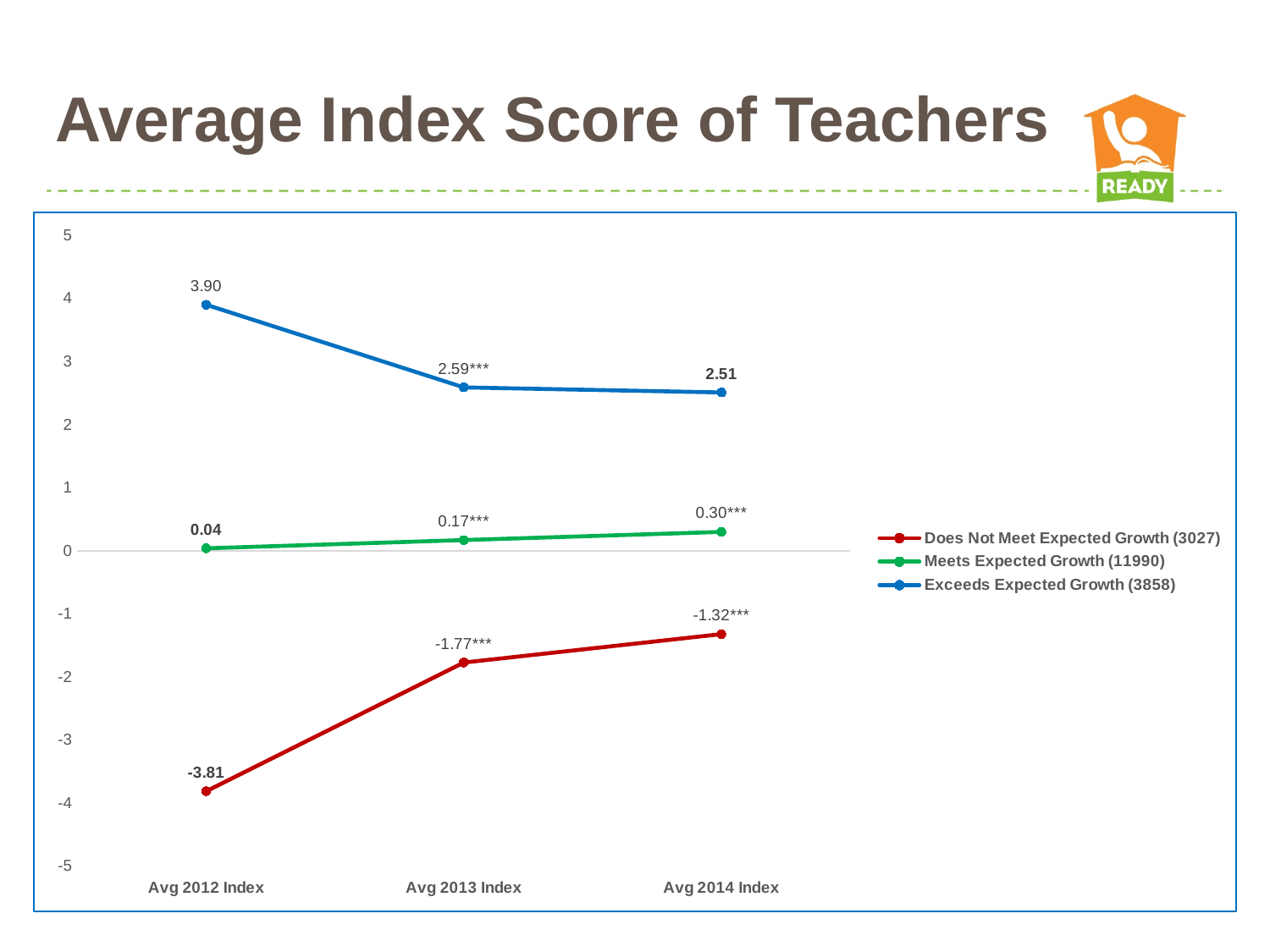

# Average Index Score of Teachers

### Chart

| Category | Does Not Meet Expected Growth (3027) | Meets Expected Growth (11990) | Exceeds Expected Growth (3858) |
|---|---|---|---|
| Avg 2012 Index | -3.81 | 0.04 | 3.9 |
| Avg 2013 Index | -1.77 | 0.17 | 2.59 |
| Avg 2014 Index | -1.32 | 0.3 | 2.51 |